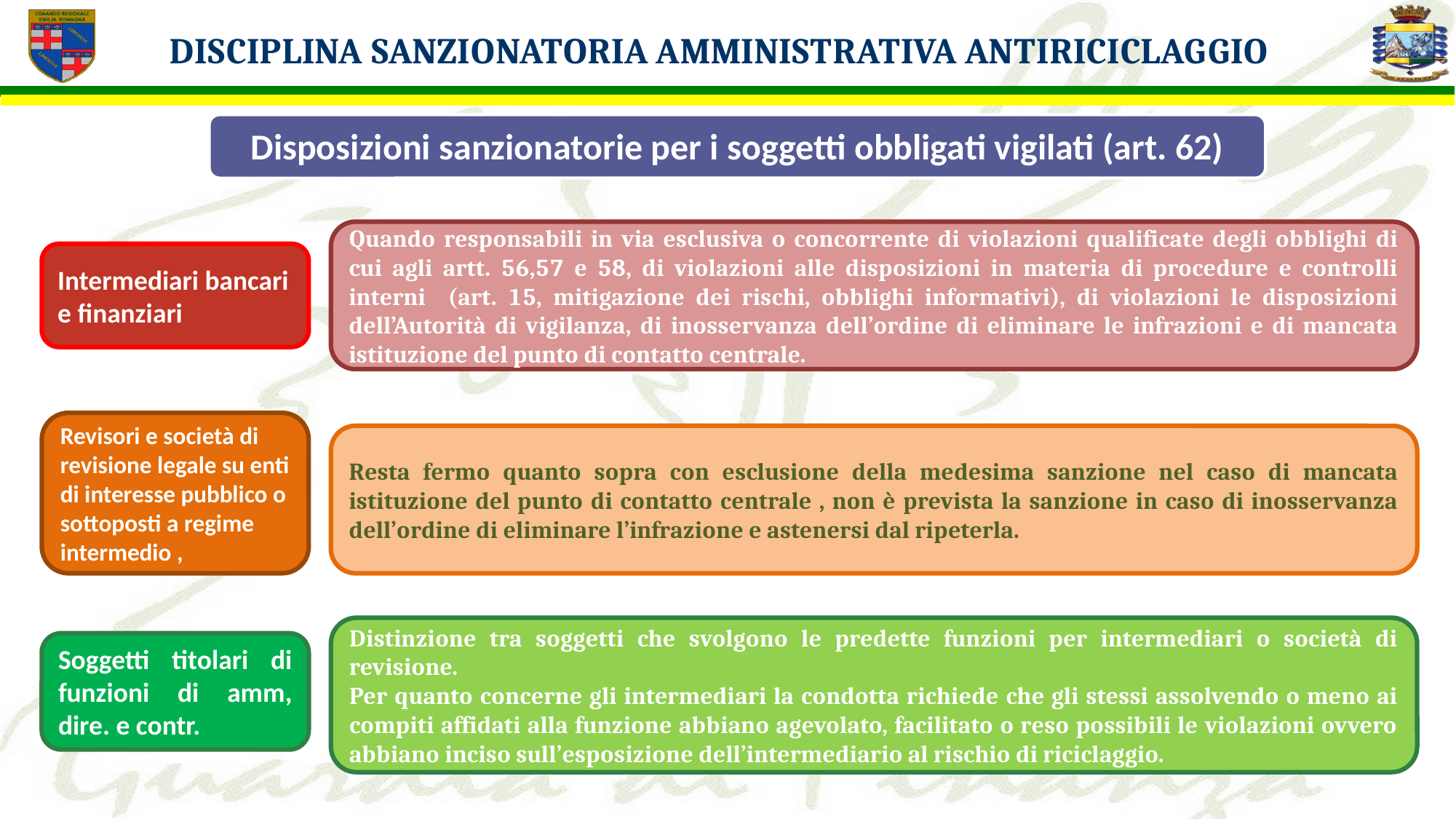

Disciplina sanzionatoria amministrativa antiriciclaggio
Disposizioni sanzionatorie per i soggetti obbligati vigilati (art. 62)
Quando responsabili in via esclusiva o concorrente di violazioni qualificate degli obblighi di cui agli artt. 56,57 e 58, di violazioni alle disposizioni in materia di procedure e controlli interni  (art. 15, mitigazione dei rischi, obblighi informativi), di violazioni le disposizioni dell’Autorità di vigilanza, di inosservanza dell’ordine di eliminare le infrazioni e di mancata istituzione del punto di contatto centrale.
Intermediari bancari e finanziari
Revisori e società di revisione legale su enti di interesse pubblico o sottoposti a regime intermedio ,
Resta fermo quanto sopra con esclusione della medesima sanzione nel caso di mancata istituzione del punto di contatto centrale , non è prevista la sanzione in caso di inosservanza dell’ordine di eliminare l’infrazione e astenersi dal ripeterla.
Distinzione tra soggetti che svolgono le predette funzioni per intermediari o società di revisione.
Per quanto concerne gli intermediari la condotta richiede che gli stessi assolvendo o meno ai compiti affidati alla funzione abbiano agevolato, facilitato o reso possibili le violazioni ovvero abbiano inciso sull’esposizione dell’intermediario al rischio di riciclaggio.
Soggetti titolari di funzioni di amm, dire. e contr.